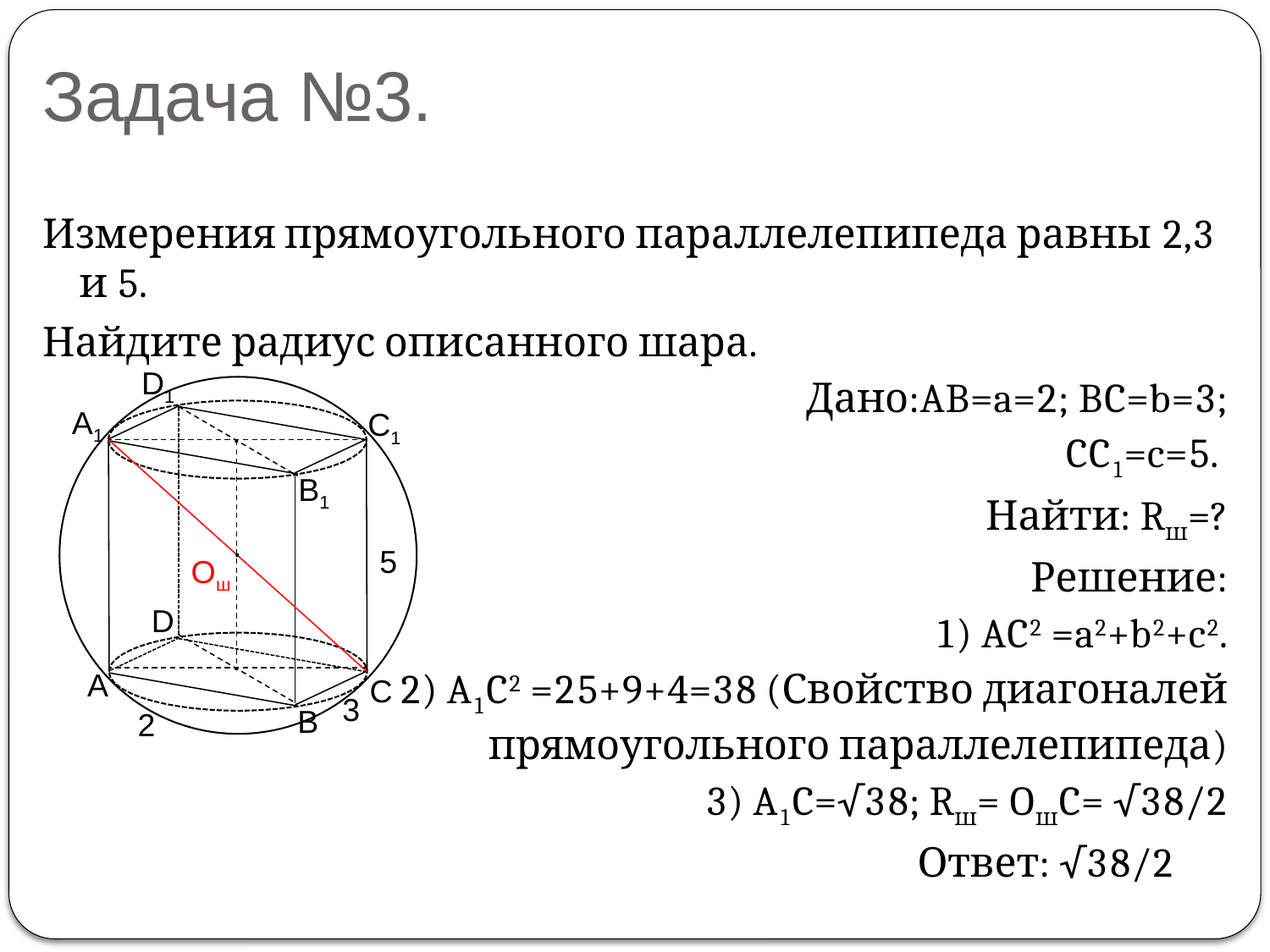

# Задача №3.
Измерения прямоугольного параллелепипеда равны 2,3 и 5.
Найдите радиус описанного шара.
Дано:AB=a=2; BC=b=3;
CC1=c=5.
Найти: Rш=?
Решение:
1) AC2 =a2+b2+c2.
2) A1C2 =25+9+4=38 (Свойство диагоналей прямоугольного параллелепипеда)
3) A1C=√38; Rш= OшC= √38/2
Ответ: √38/2
D1

A1
C1

.
B1
.
5
Oш
D

.
A
C
3
B
2